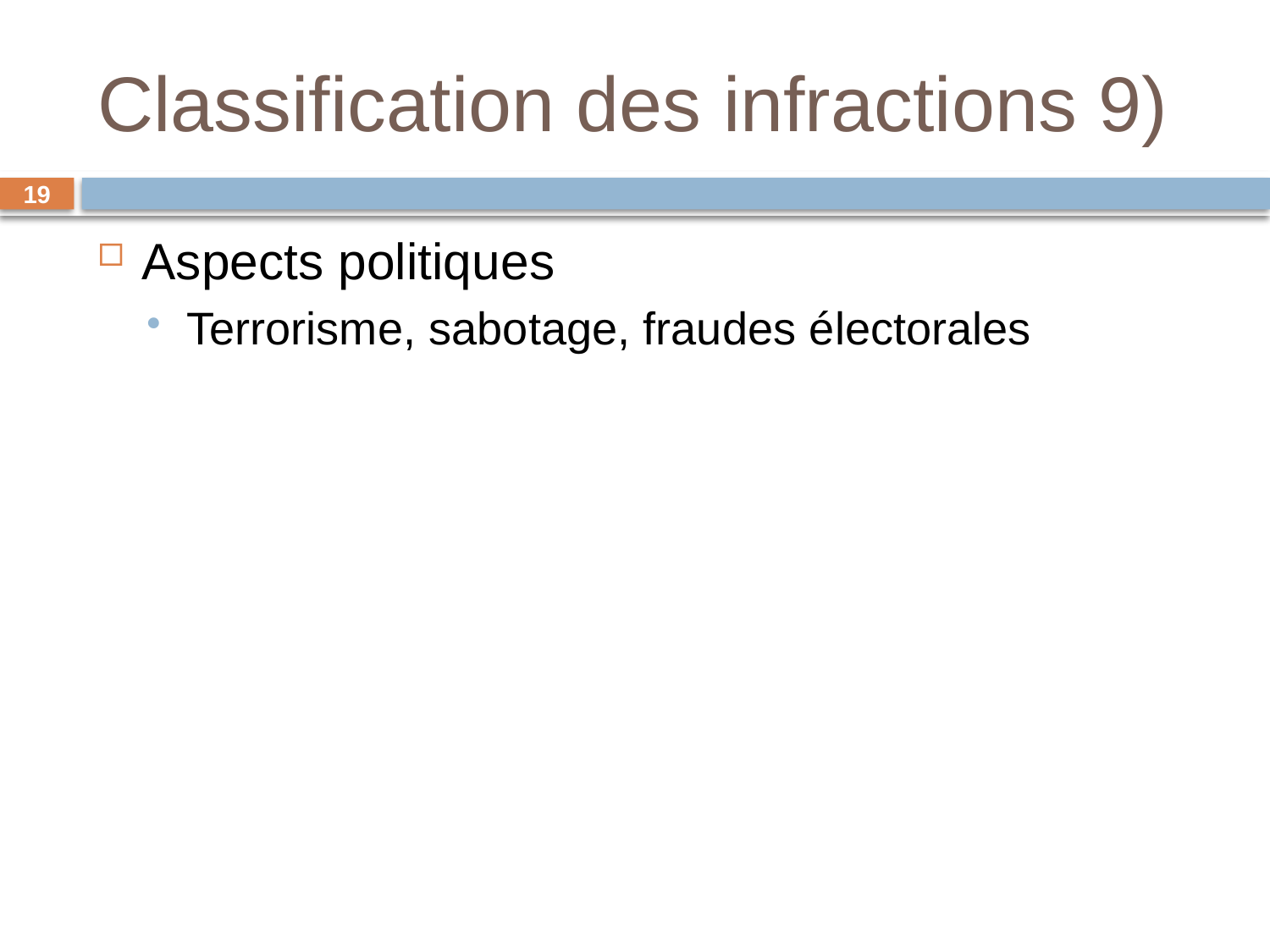

# Classification des infractions 9)
19
Aspects politiques
Terrorisme, sabotage, fraudes électorales